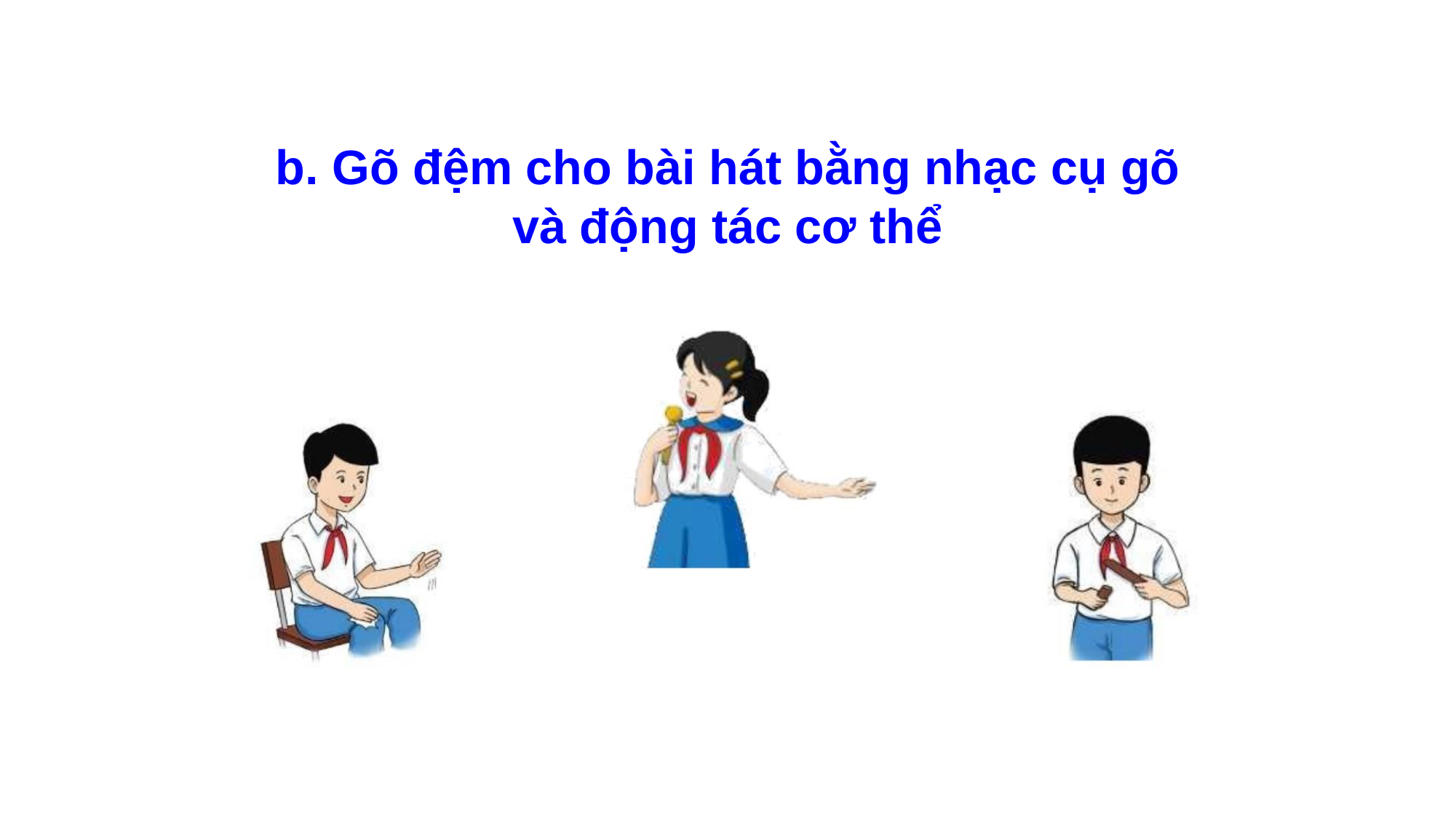

b. Gõ đệm cho bài hát bằng nhạc cụ gõ
và động tác cơ thể